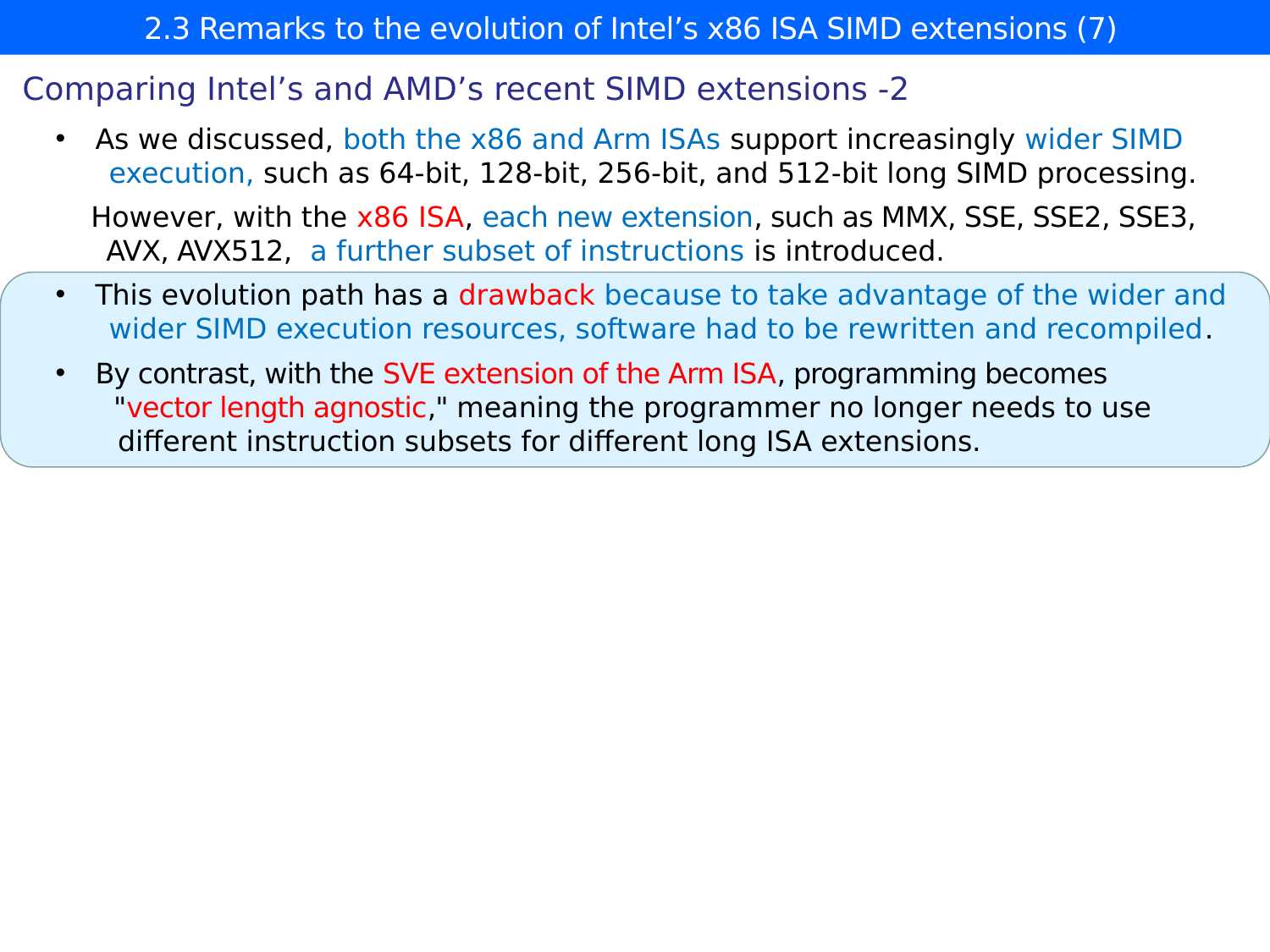

# 2.3 Remarks to the evolution of Intel’s x86 ISA SIMD extensions (7)
Comparing Intel’s and AMD’s recent SIMD extensions -2
As we discussed, both the x86 and Arm ISAs support increasingly wider SIMD
      execution, such as 64-bit, 128-bit, 256-bit, and 512-bit long SIMD processing.
    However, with the x86 ISA, each new extension, such as MMX, SSE, SSE2, SSE3,
      AVX, AVX512,  a further subset of instructions is introduced.
This evolution path has a drawback because to take advantage of the wider and
      wider SIMD execution resources, software had to be rewritten and recompiled.
By contrast, with the SVE extension of the Arm ISA, programming becomes
       "vector length agnostic," meaning the programmer no longer needs to use
       different instruction subsets for different long ISA extensions.